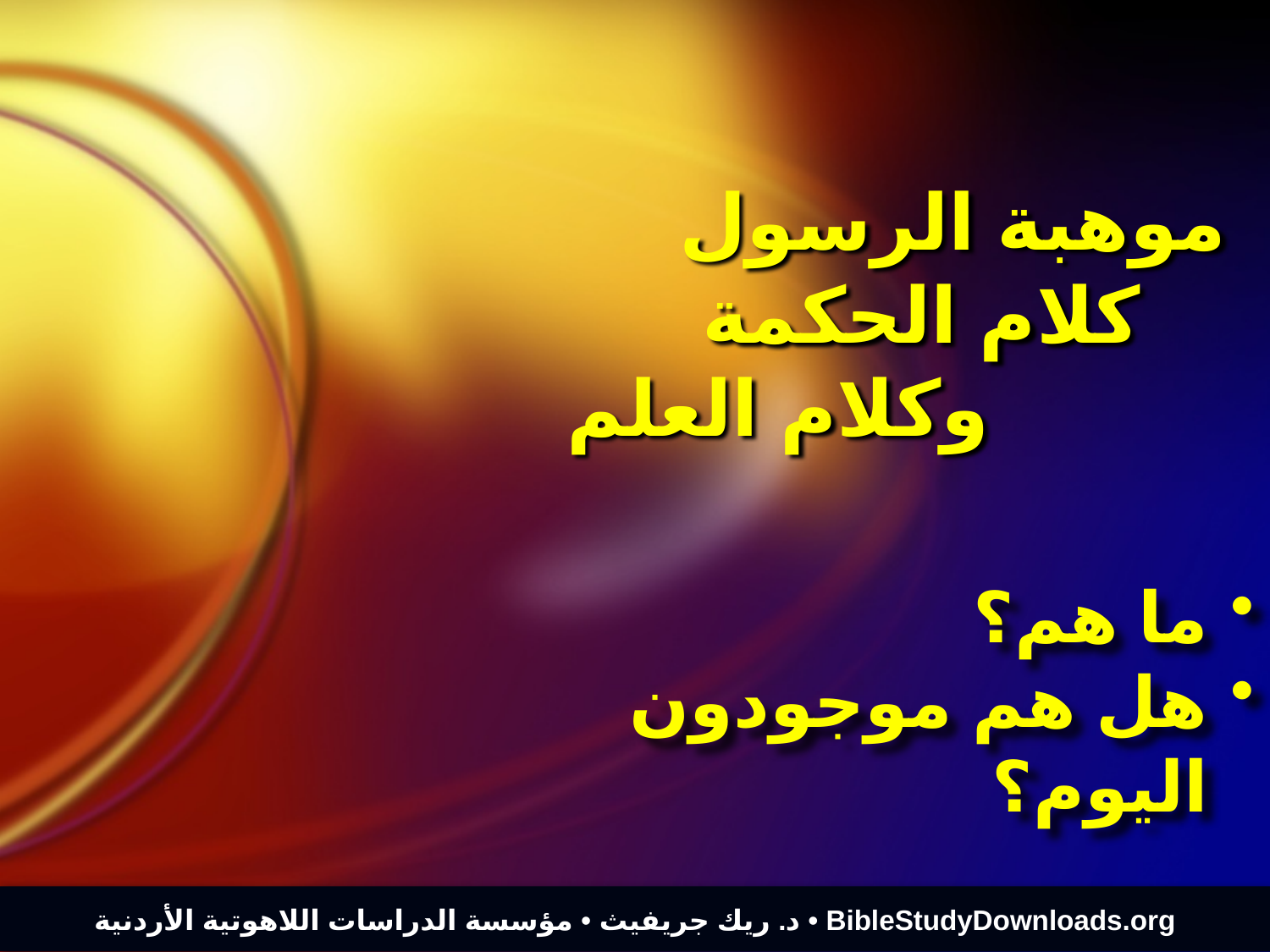

موهبة الرسول          كلام الحكمة                  وكلام العلم
ما هم؟
هل هم موجودون اليوم؟
د. ريك جريفيث • مؤسسة الدراسات اللاهوتية الأردنية • BibleStudyDownloads.org